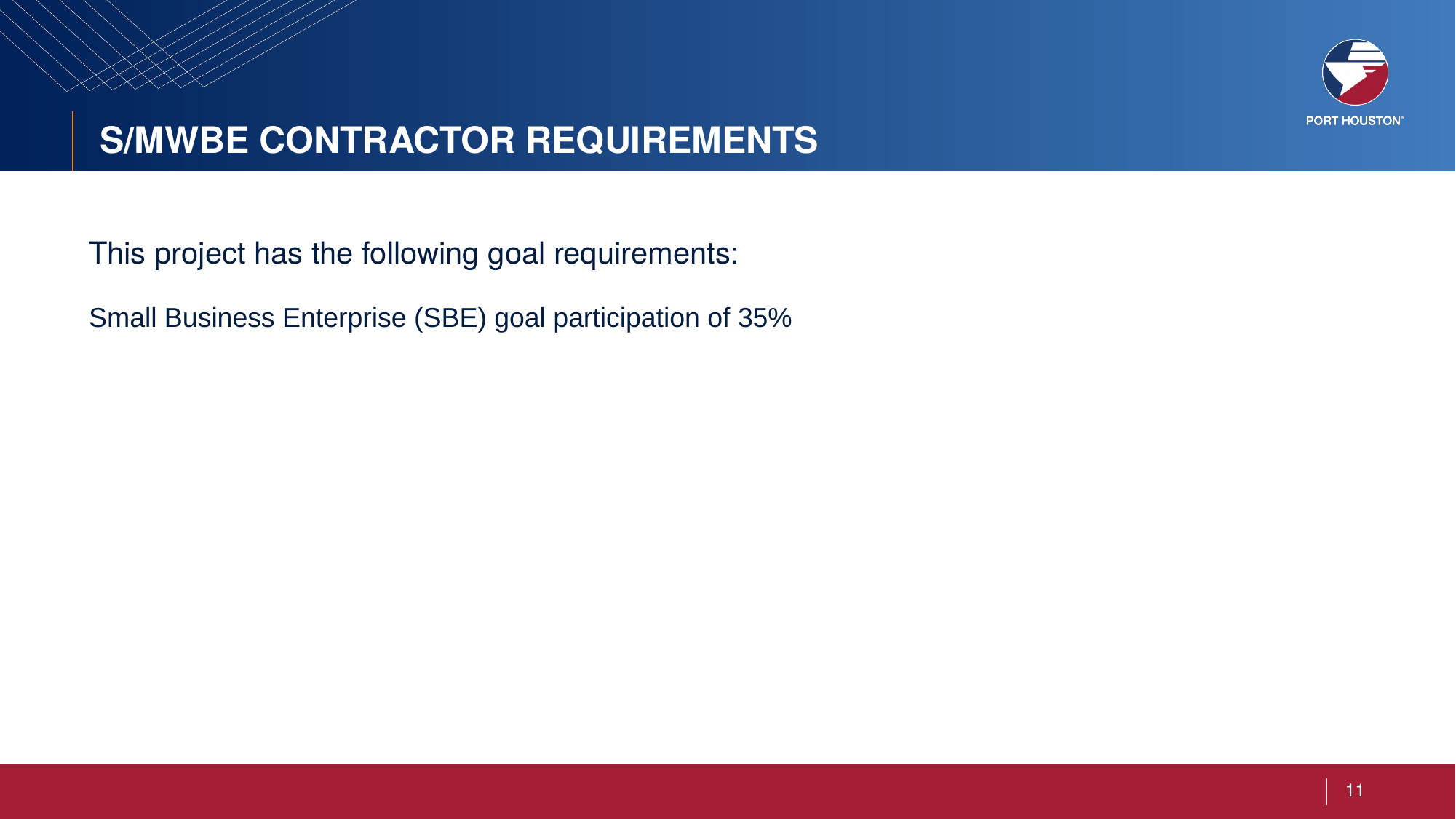

# S/MWBE CONTRACTOR REQUIREMENTS

This project has the following goal requirements:

Small Business Enterprise (SBE) goal participation of 35%

11